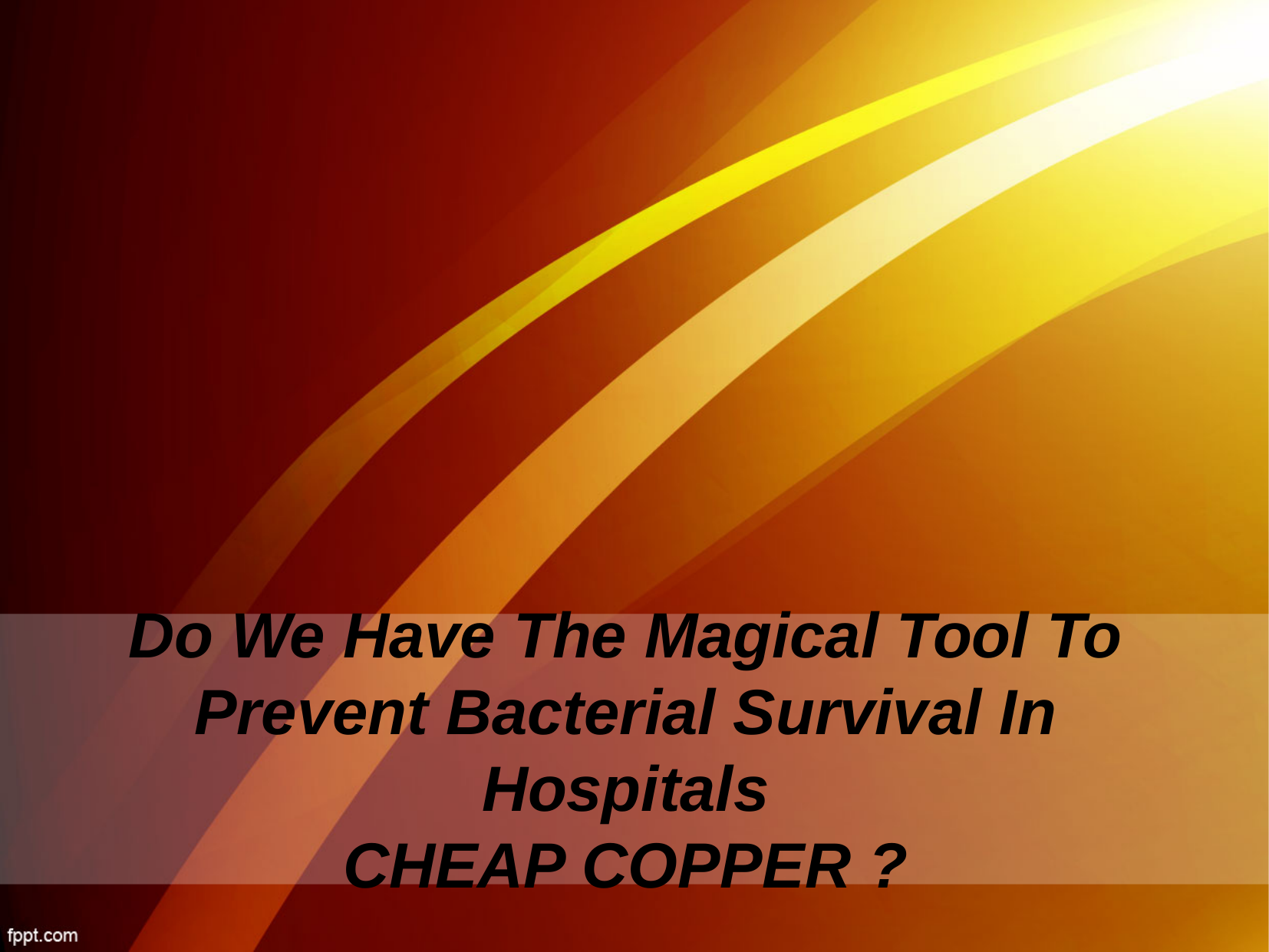

# Do We Have The Magical Tool To Prevent Bacterial Survival In Hospitals CHEAP COPPER ?